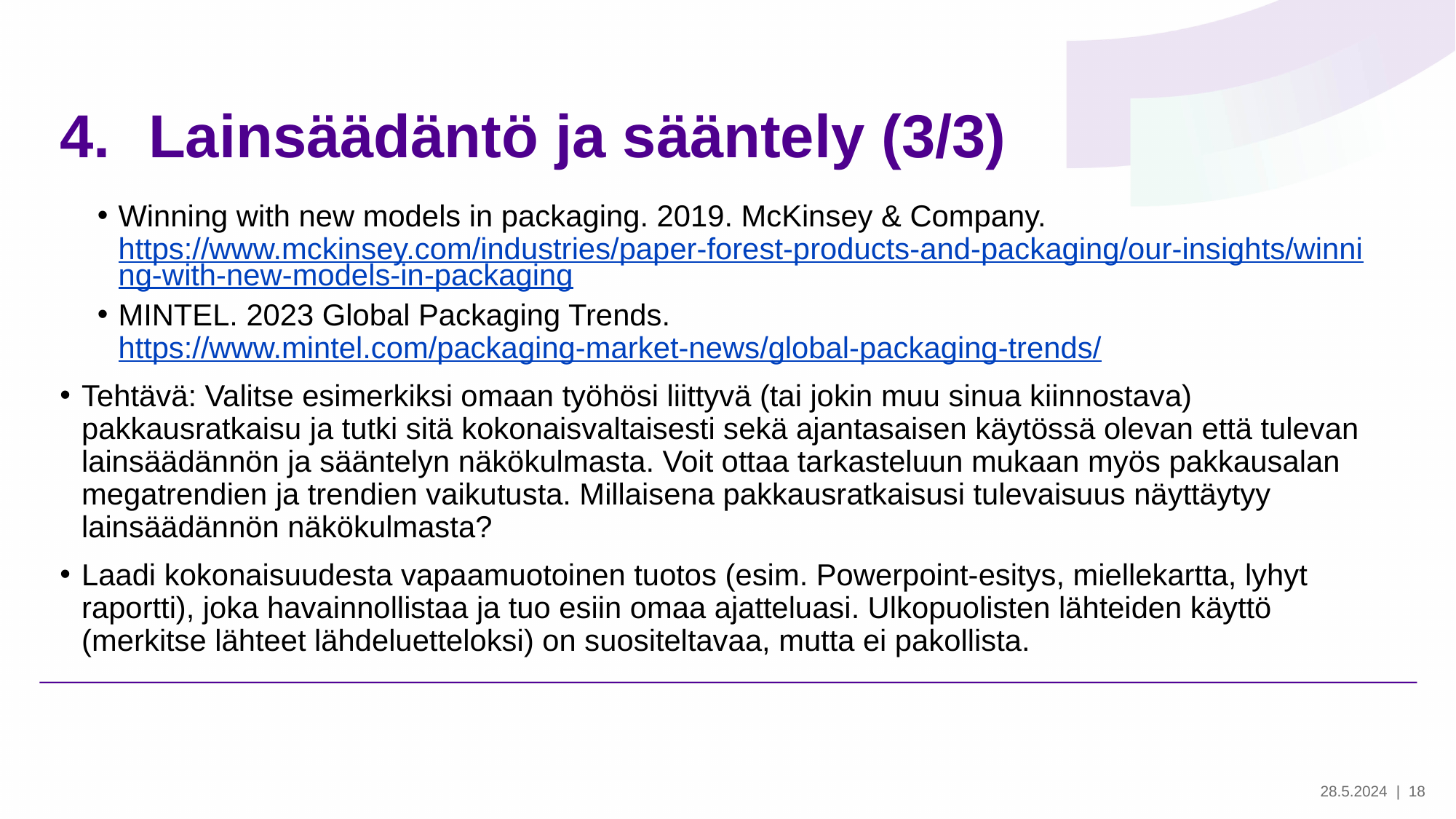

# Lainsäädäntö ja sääntely (3/3)
Winning with new models in packaging. 2019. McKinsey & Company. https://www.mckinsey.com/industries/paper-forest-products-and-packaging/our-insights/winning-with-new-models-in-packaging
MINTEL. 2023 Global Packaging Trends. https://www.mintel.com/packaging-market-news/global-packaging-trends/
Tehtävä: Valitse esimerkiksi omaan työhösi liittyvä (tai jokin muu sinua kiinnostava) pakkausratkaisu ja tutki sitä kokonaisvaltaisesti sekä ajantasaisen käytössä olevan että tulevan lainsäädännön ja sääntelyn näkökulmasta. Voit ottaa tarkasteluun mukaan myös pakkausalan megatrendien ja trendien vaikutusta. Millaisena pakkausratkaisusi tulevaisuus näyttäytyy lainsäädännön näkökulmasta?
Laadi kokonaisuudesta vapaamuotoinen tuotos (esim. Powerpoint-esitys, miellekartta, lyhyt raportti), joka havainnollistaa ja tuo esiin omaa ajatteluasi. Ulkopuolisten lähteiden käyttö (merkitse lähteet lähdeluetteloksi) on suositeltavaa, mutta ei pakollista.

28.5.2024
|  18